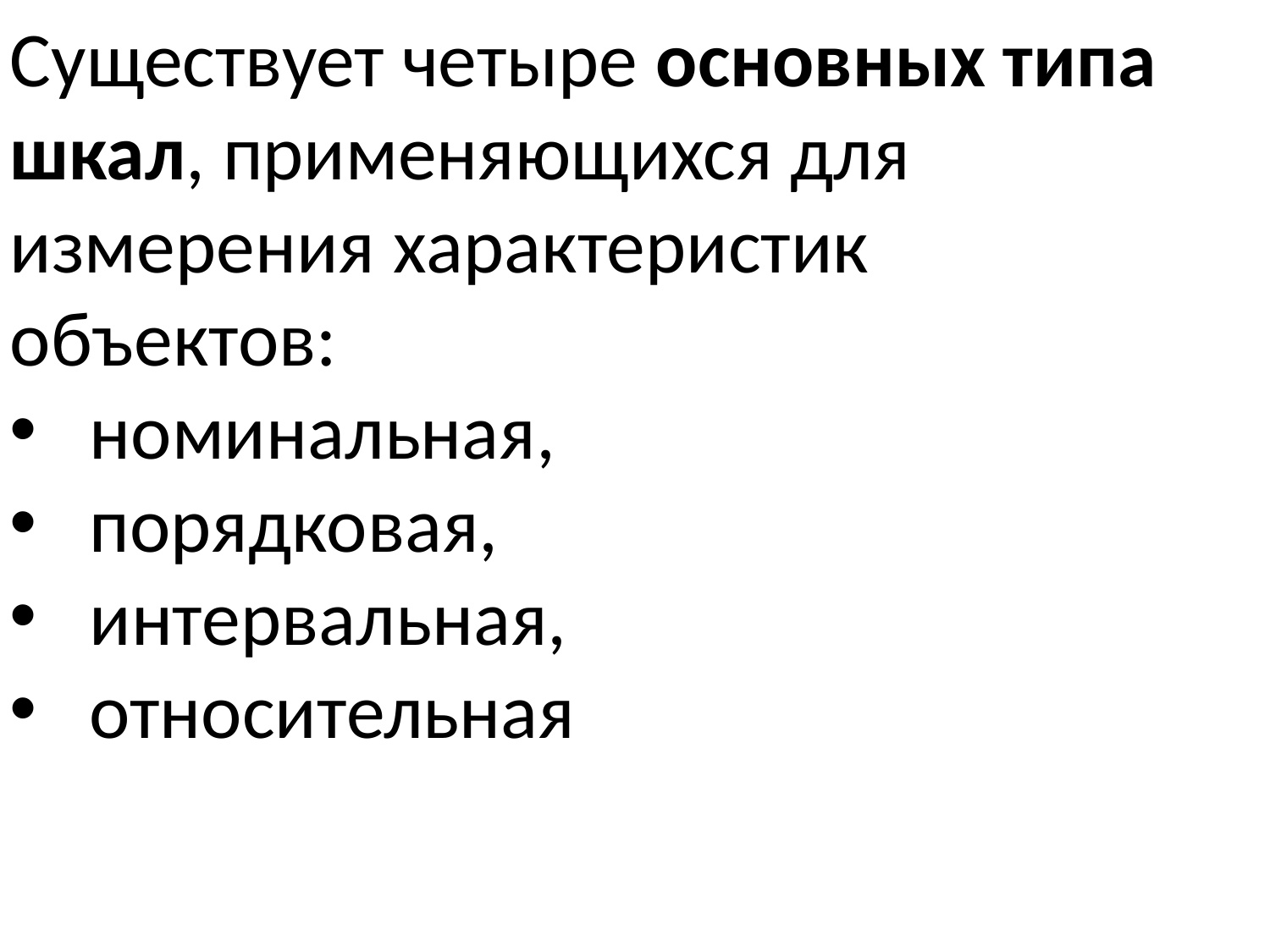

Существует четыре основных типа шкал, применяющихся для измерения характеристик
объектов:
номинальная,
порядковая,
интервальная,
относительная